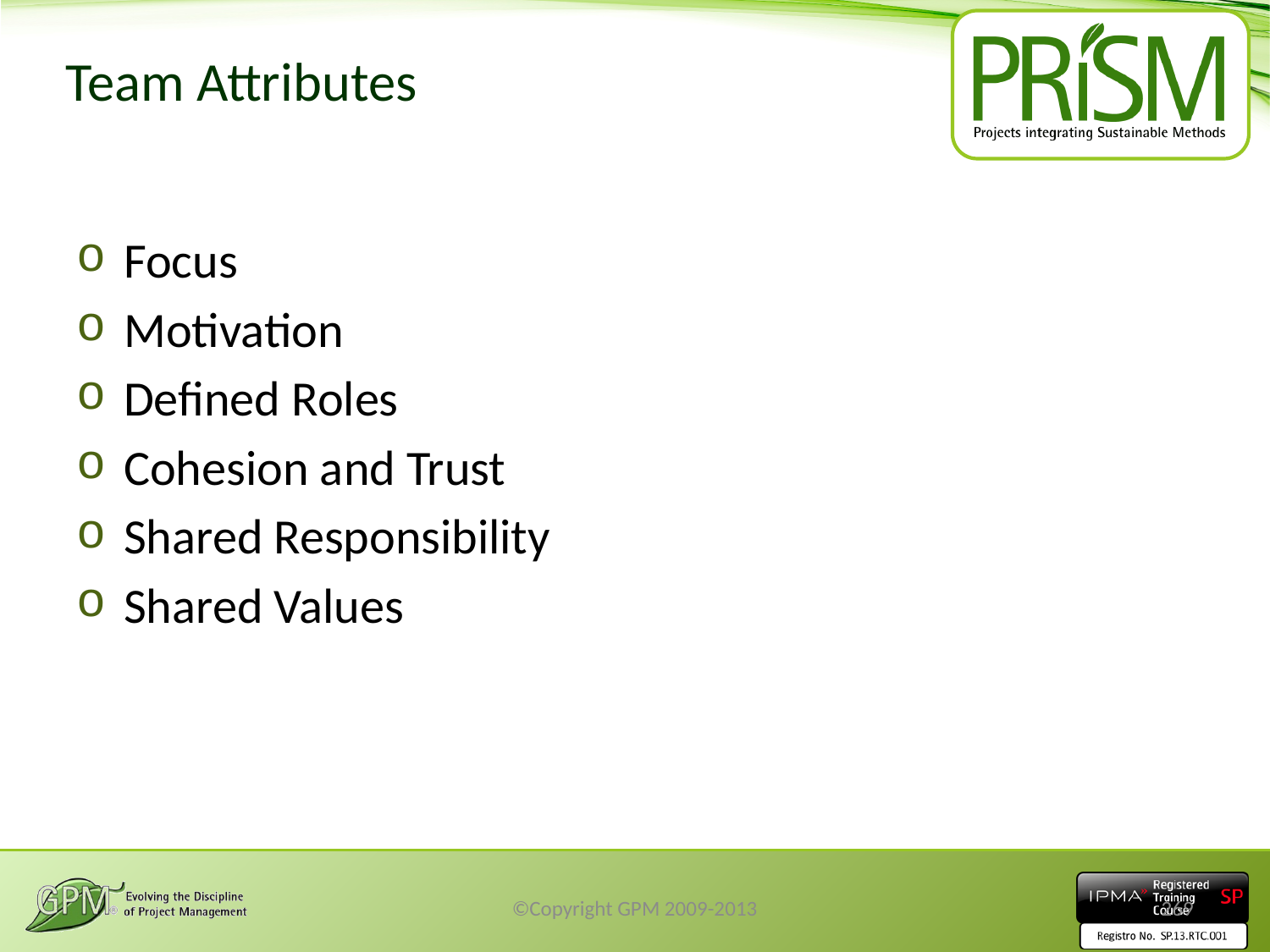

# Team Attributes
Focus
Motivation
Defined Roles
Cohesion and Trust
Shared Responsibility
Shared Values
©Copyright GPM 2009-2013
269